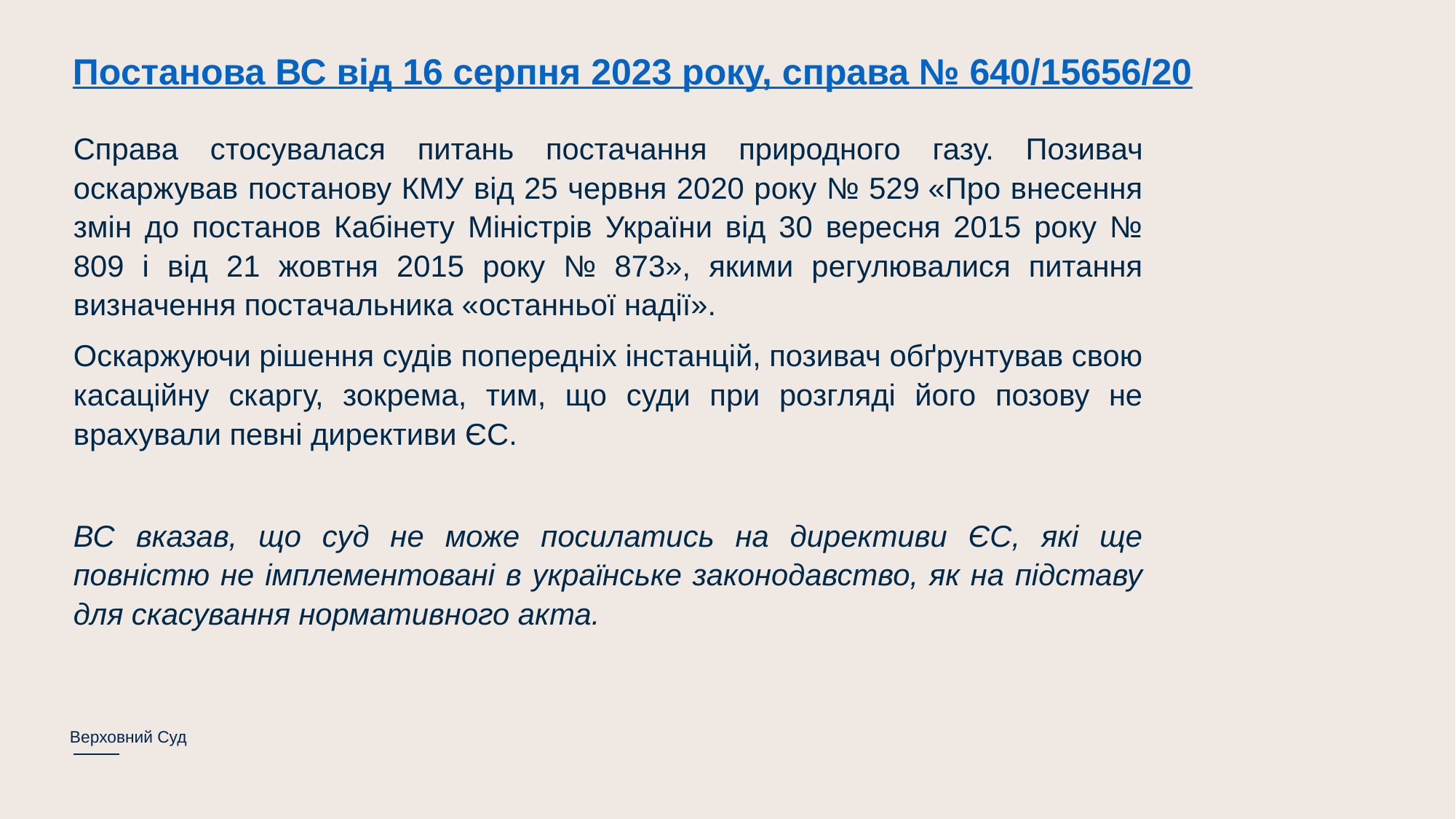

# Постанова ВС від 16 серпня 2023 року, справа № 640/15656/20
Справа стосувалася питань постачання природного газу. Позивач оскаржував постанову КМУ від 25 червня 2020 року № 529 «Про внесення змін до постанов Кабінету Міністрів України від 30 вересня 2015 року № 809 і від 21 жовтня 2015 року № 873», якими регулювалися питання визначення постачальника «останньої надії».
Оскаржуючи рішення судів попередніх інстанцій, позивач обґрунтував свою касаційну скаргу, зокрема, тим, що суди при розгляді його позову не врахували певні директиви ЄС.

ВС вказав, що суд не може посилатись на директиви ЄС, які ще повністю не імплементовані в українське законодавство, як на підставу для скасування нормативного акта.